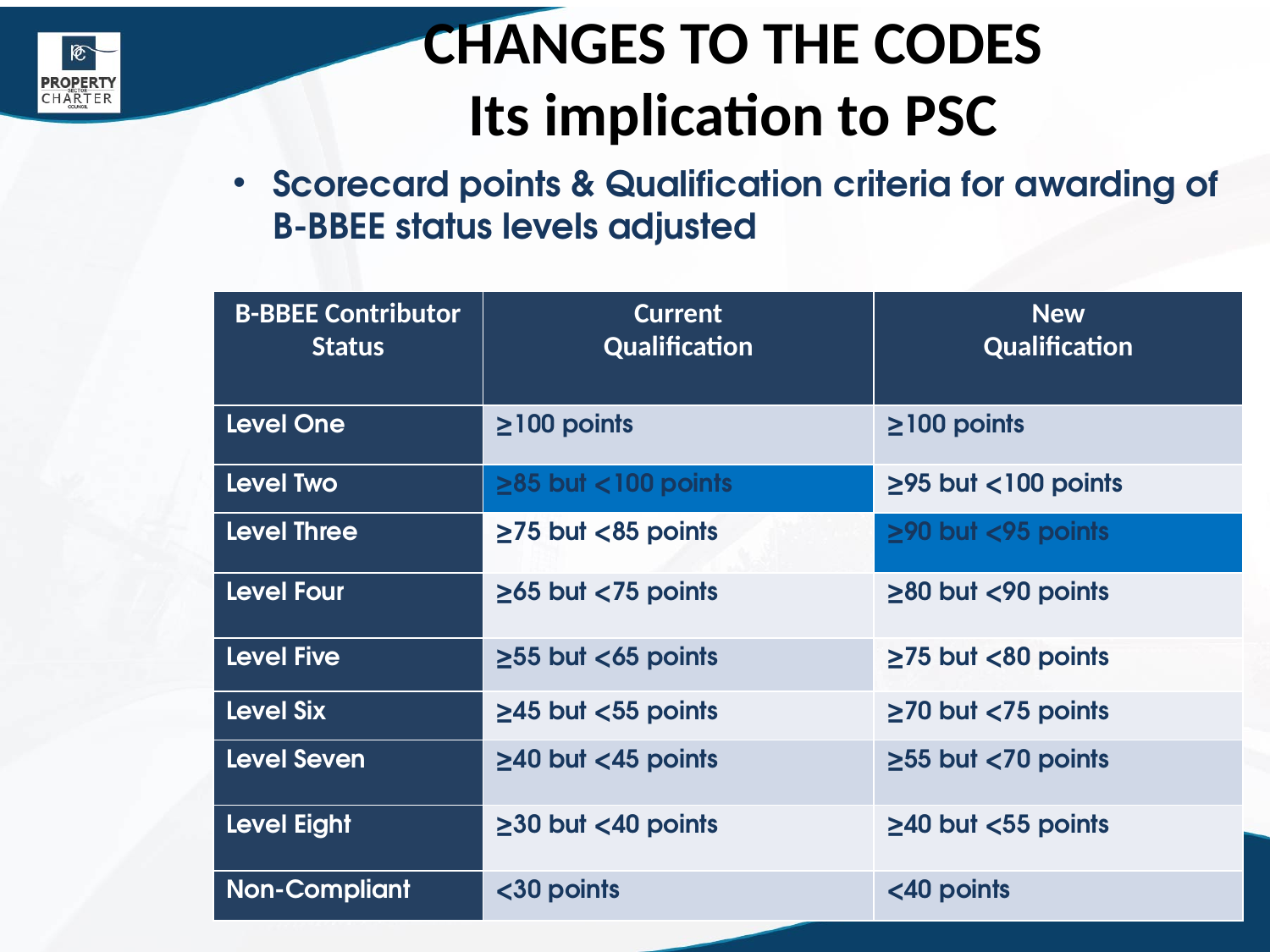

CHANGES TO THE CODES
Its implication to PSC

Scorecard points & Qualification criteria for awarding of B-BBEE status levels adjusted

| B-BBEE Contributor Status | Current Qualification | New Qualification |
| --- | --- | --- |
| Level One | ≥100 points | ≥100 points |
| Level Two | ≥85 but <100 points | ≥95 but <100 points |
| Level Three | ≥75 but <85 points | ≥90 but <95 points |
| Level Four | ≥65 but <75 points | ≥80 but <90 points |
| Level Five | ≥55 but <65 points | ≥75 but <80 points |
| Level Six | ≥45 but <55 points | ≥70 but <75 points |
| Level Seven | ≥40 but <45 points | ≥55 but <70 points |
| Level Eight | ≥30 but <40 points | ≥40 but <55 points |
| Non-Compliant | <30 points | <40 points |